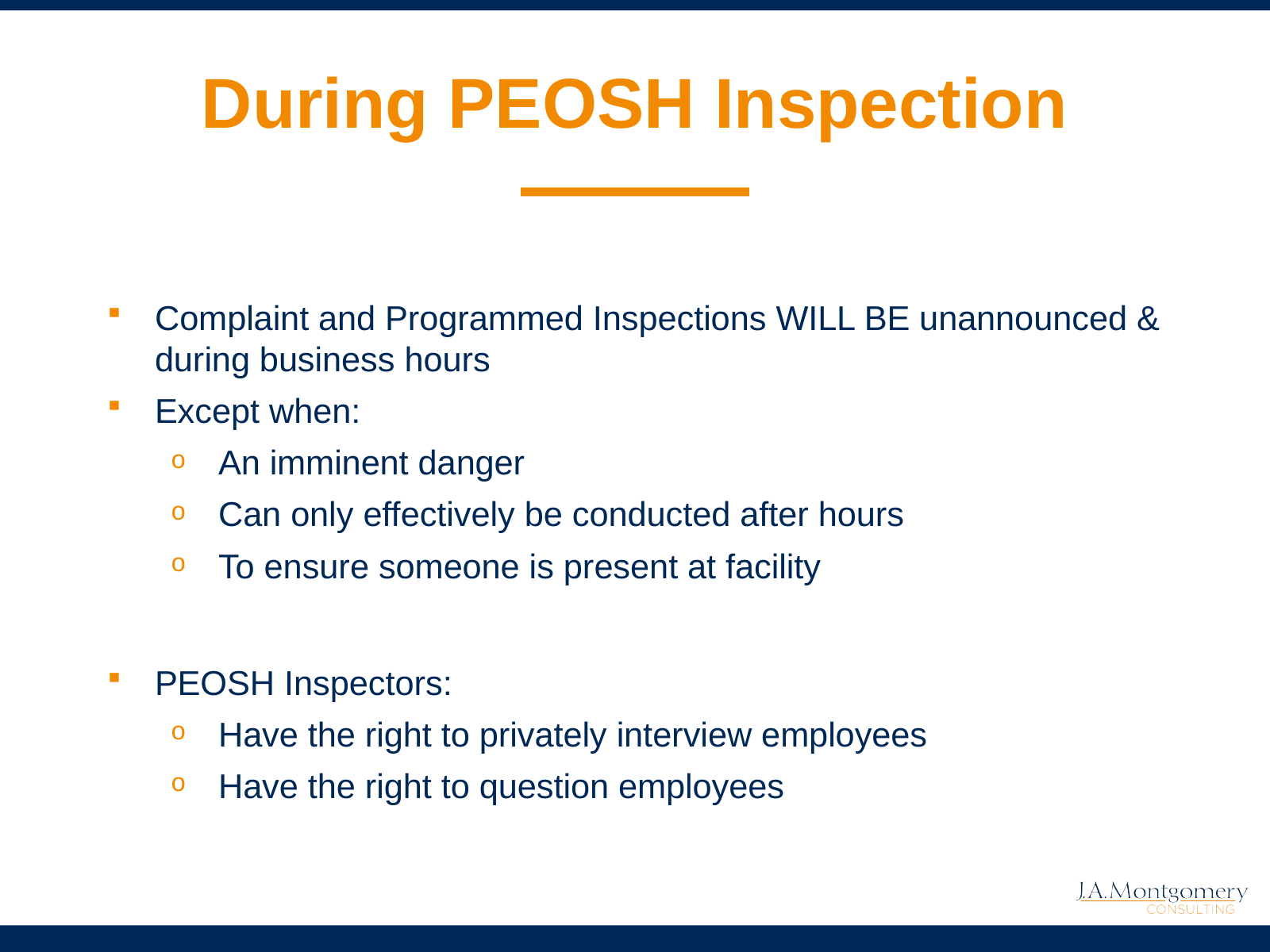

# During PEOSH Inspection
Complaint and Programmed Inspections WILL BE unannounced & during business hours
Except when:
An imminent danger
Can only effectively be conducted after hours
To ensure someone is present at facility

PEOSH Inspectors:
Have the right to privately interview employees
Have the right to question employees